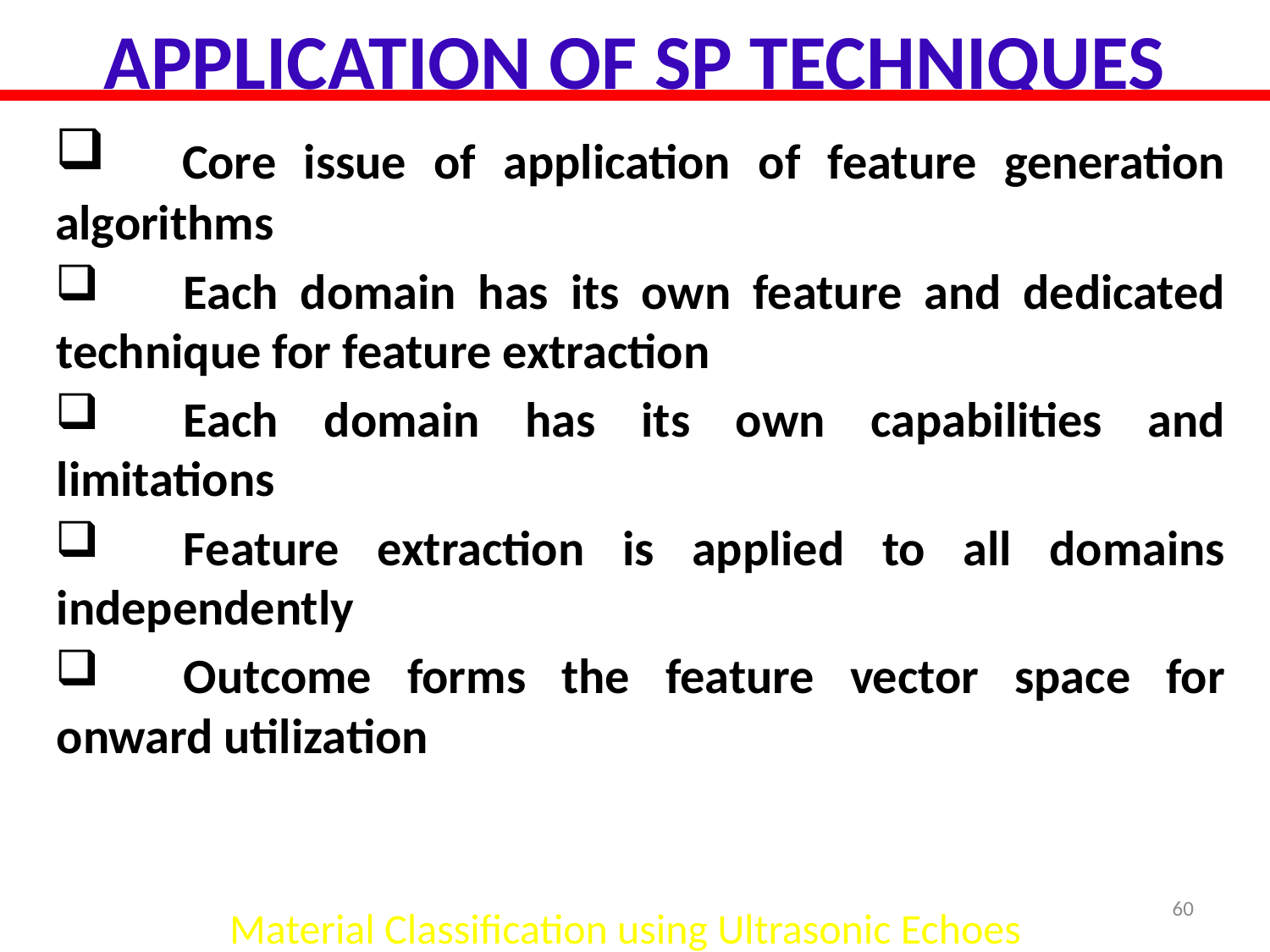

# APPLICATION OF SP TECHNIQUES
	Core issue of application of feature generation algorithms
	Each domain has its own feature and dedicated technique for feature extraction
	Each domain has its own capabilities and limitations
	Feature extraction is applied to all domains independently
	Outcome forms the feature vector space for onward utilization
60
Material Classification using Ultrasonic Echoes